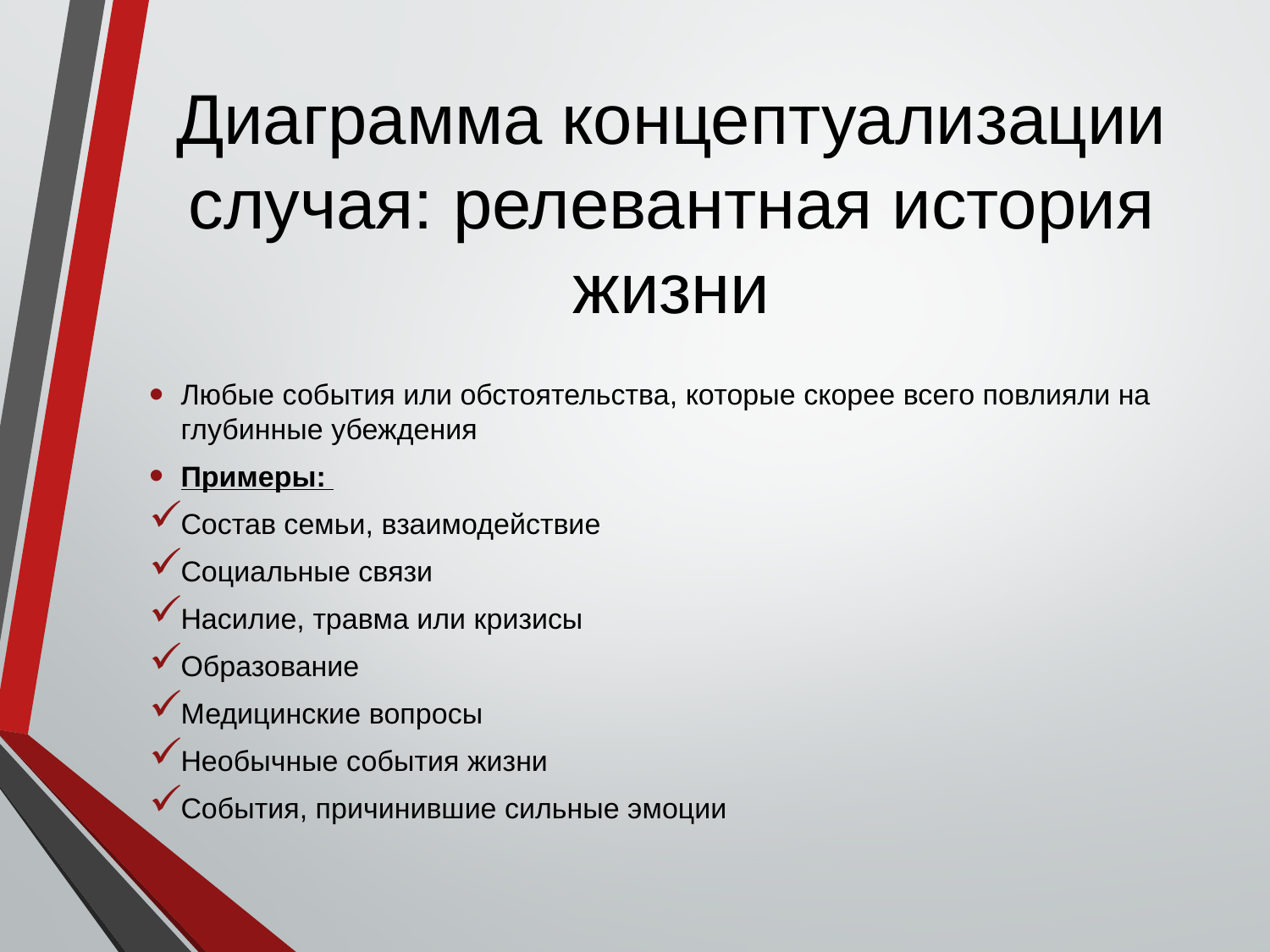

# Диаграмма концептуализации случая: релевантная история жизни
Любые события или обстоятельства, которые скорее всего повлияли на глубинные убеждения
Примеры:
Состав семьи, взаимодействие
Социальные связи
Насилие, травма или кризисы
Образование
Медицинские вопросы
Необычные события жизни
События, причинившие сильные эмоции